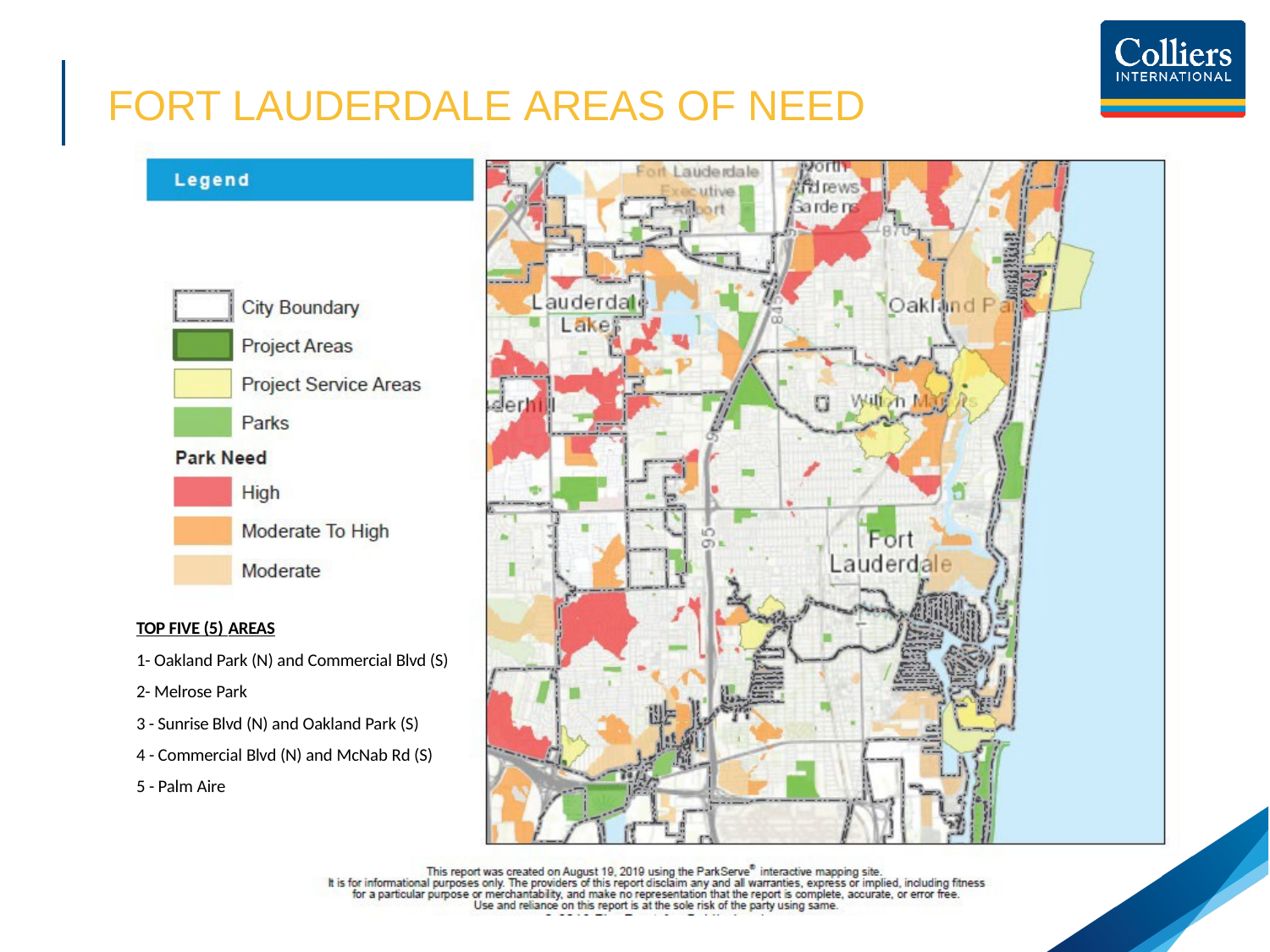

# FORT LAUDERDALE AREAS OF NEED

TOP FIVE (5) AREAS
1- Oakland Park (N) and Commercial Blvd (S)
2- Melrose Park
3 - Sunrise Blvd (N) and Oakland Park (S)
4 - Commercial Blvd (N) and McNab Rd (S)
5 - Palm Aire